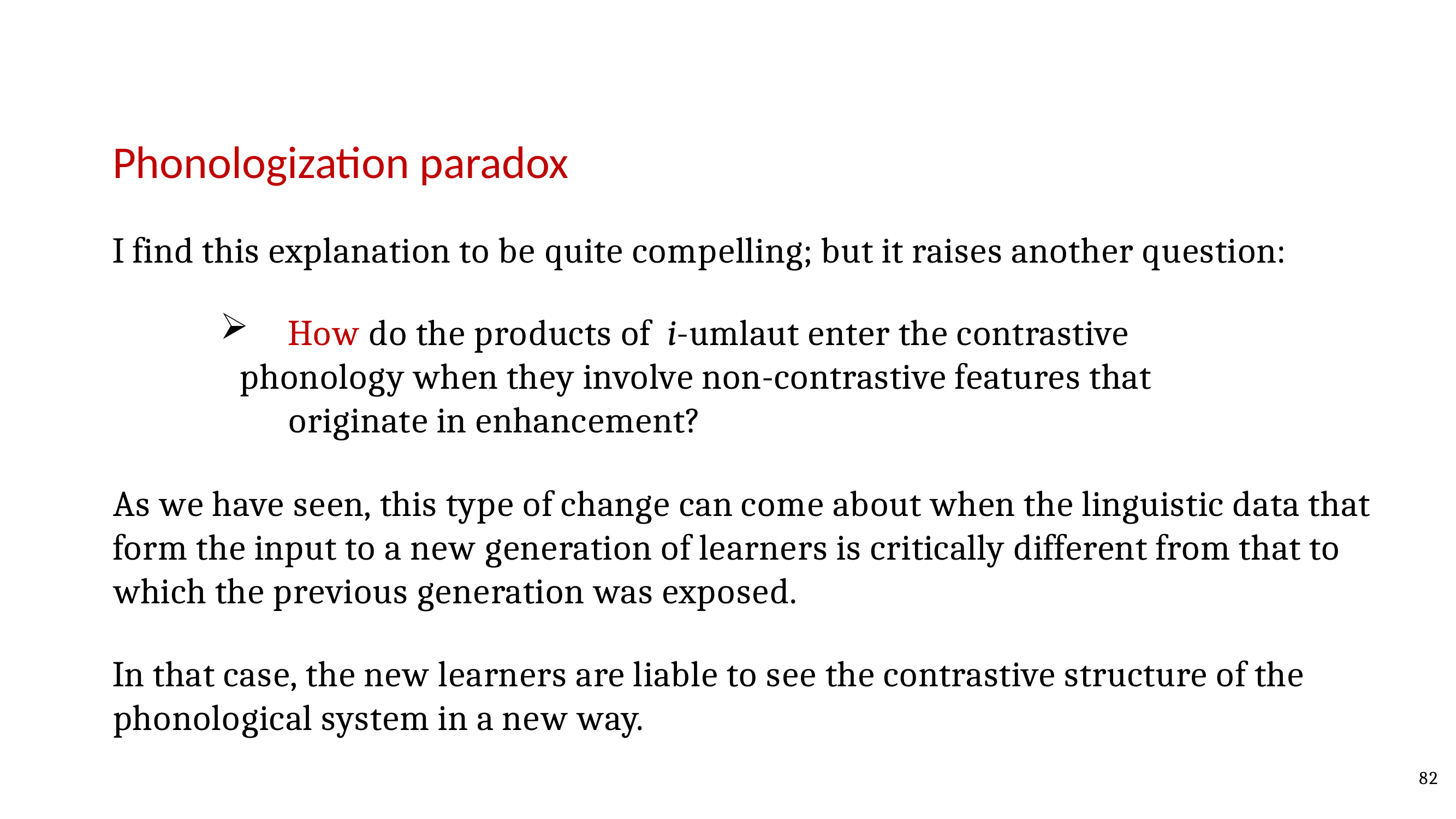

Phonologization paradox
I find this explanation to be quite compelling; but it raises another question:
 	How do the products of  i-umlaut enter the contrastive 	phonology when they involve non-contrastive features that 	originate in enhancement?
As we have seen, this type of change can come about when the linguistic data that form the input to a new generation of learners is critically different from that to which the previous generation was exposed.
In that case, the new learners are liable to see the contrastive structure of the phonological system in a new way.
82